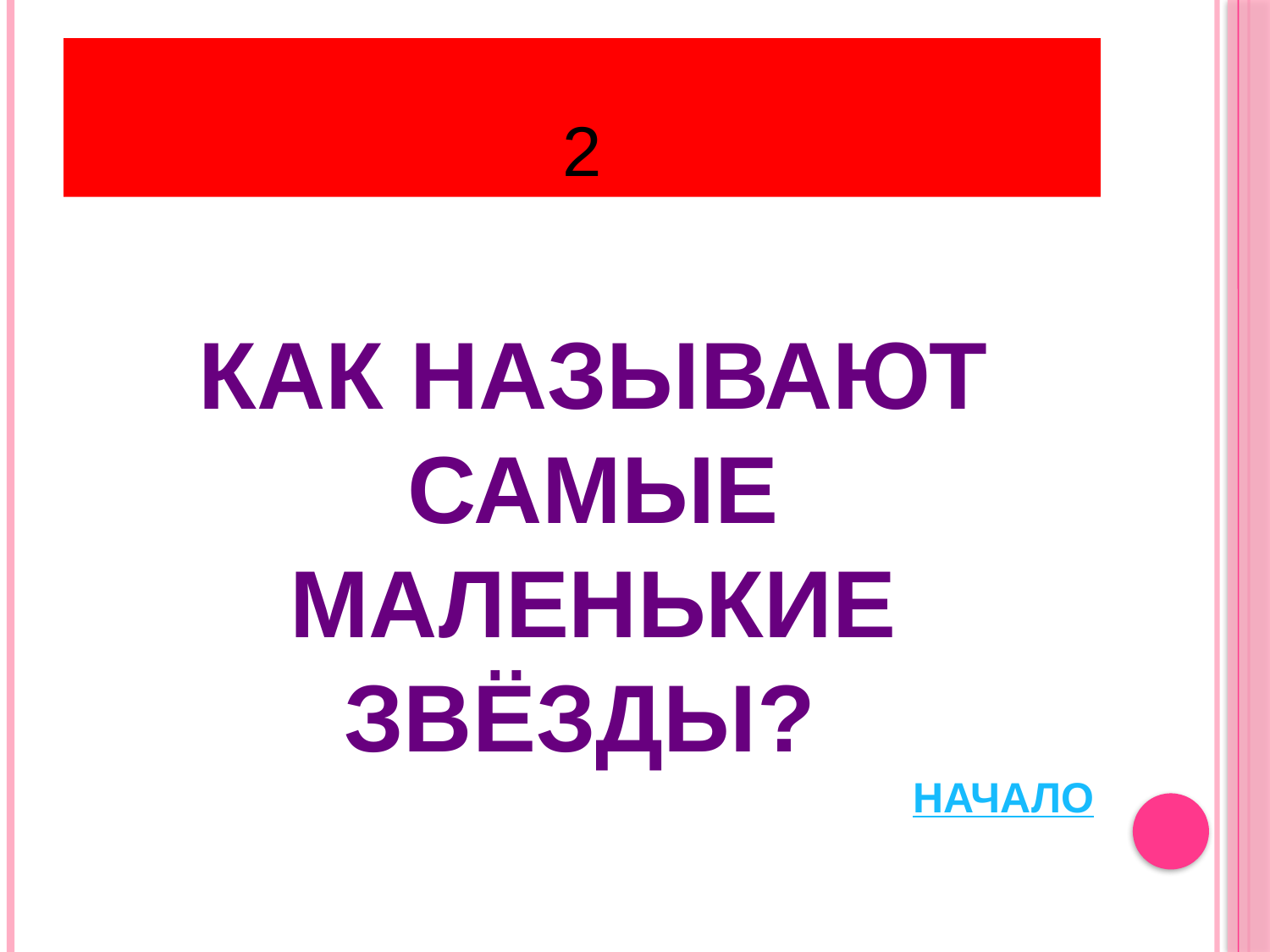

# 2
Как называют самые маленькие звёзды?
НАЧАЛО